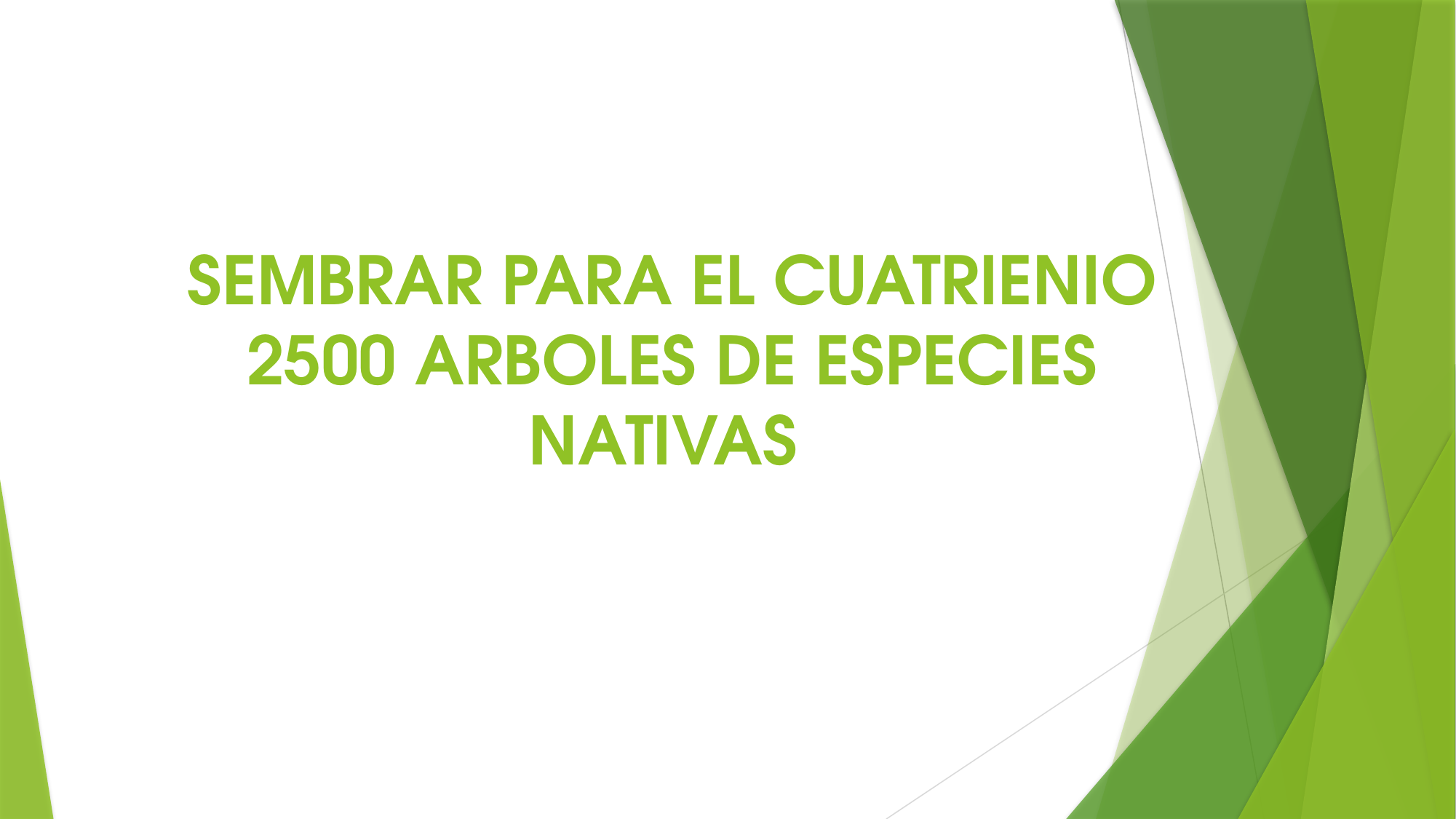

# SEMBRAR PARA EL CUATRIENIO 2500 ARBOLES DE ESPECIES NATIVAS